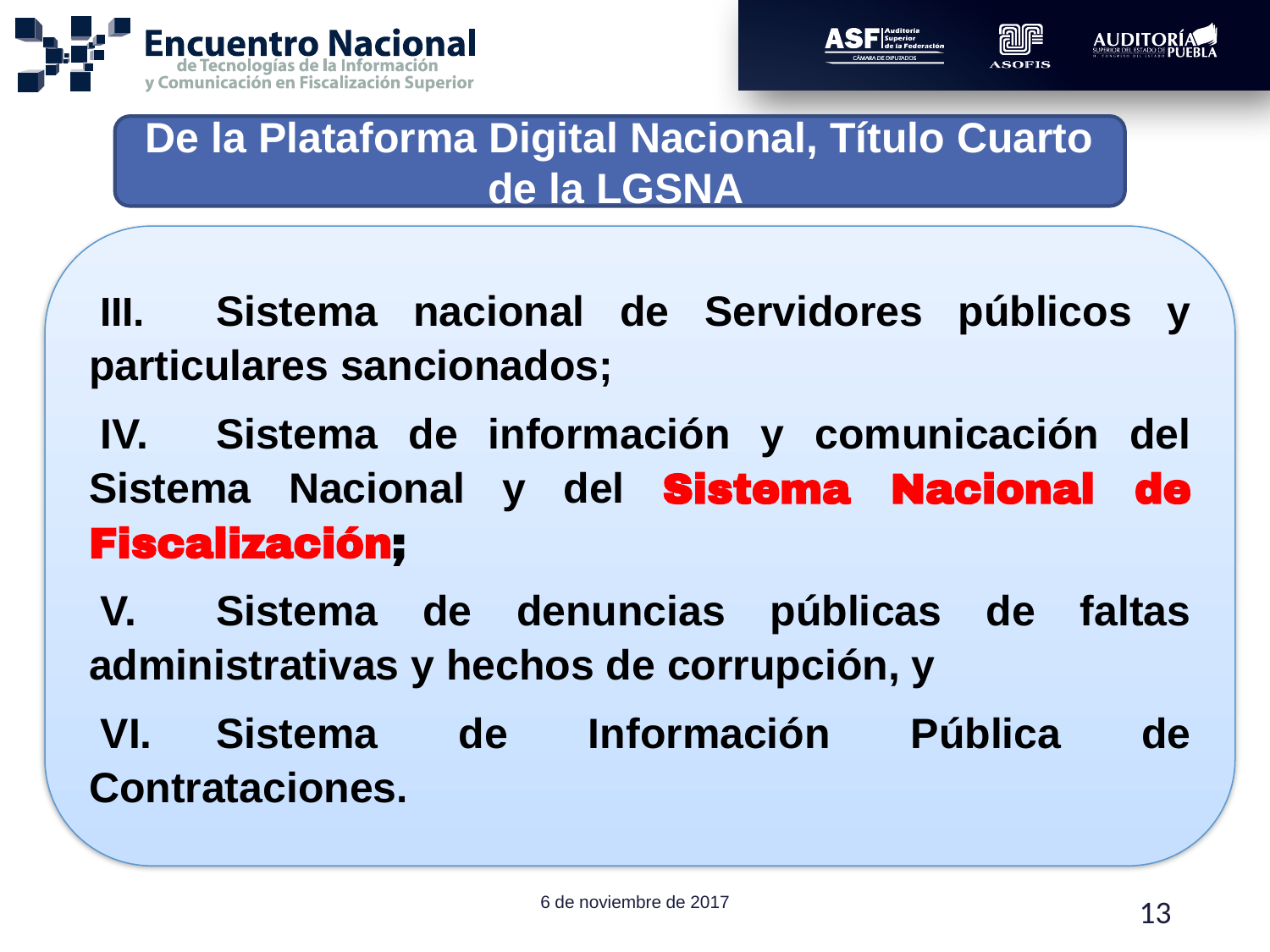

De la Plataforma Digital Nacional, Título Cuarto de la LGSNA
 III.	Sistema nacional de Servidores públicos y particulares sancionados;
 IV.	Sistema de información y comunicación del Sistema Nacional y del Sistema Nacional de Fiscalización;
 V.	Sistema de denuncias públicas de faltas administrativas y hechos de corrupción, y
 VI.	Sistema de Información Pública de Contrataciones.